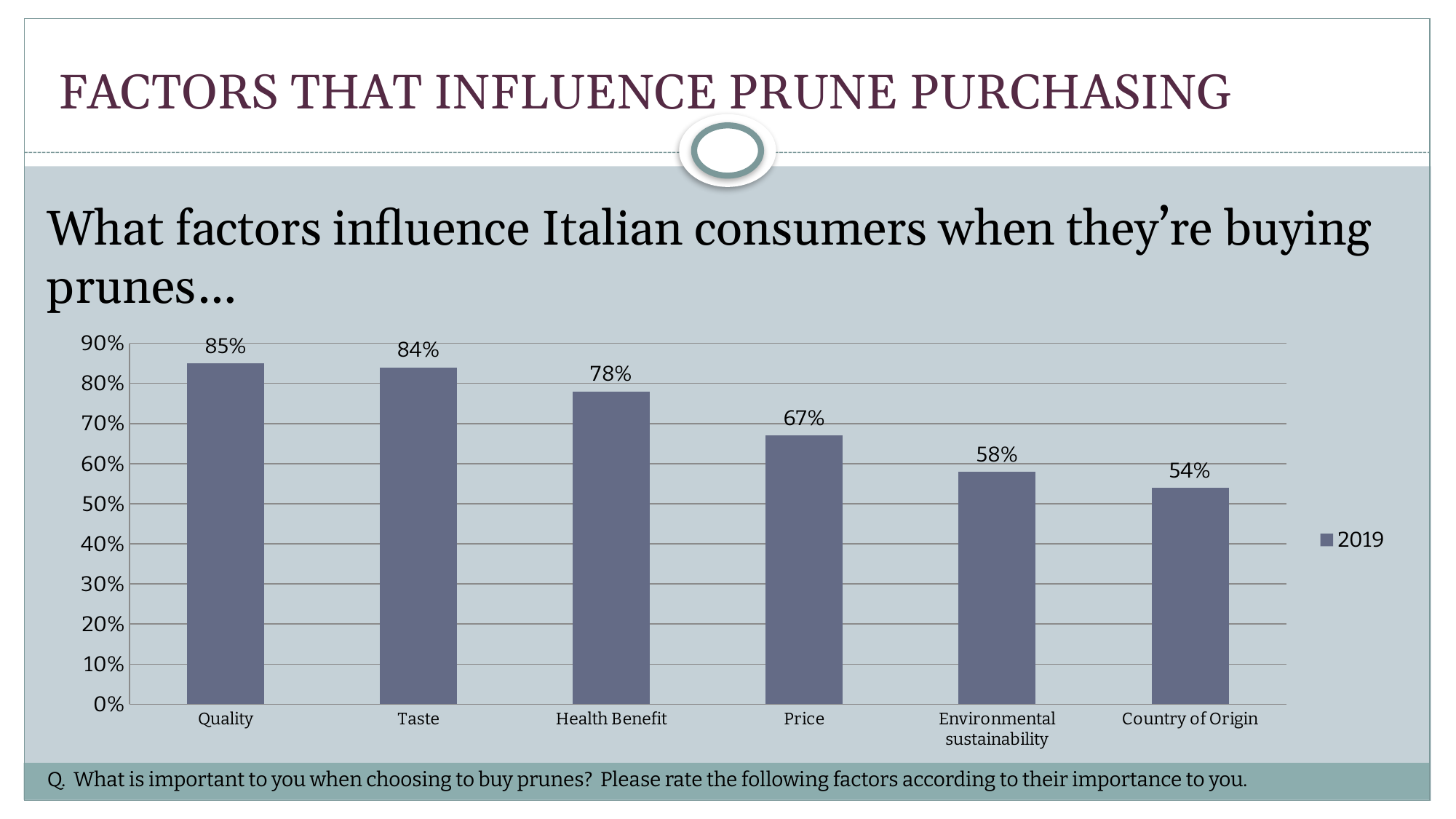

# FACTORS THAT INFLUENCE PRUNE PURCHASING
What factors influence Italian consumers when they’re buying prunes…

### Chart

| Category | 2019 |
|---|---|
| Quality | 0.85 |
| Taste | 0.84 |
| Health Benefit | 0.78 |
| Price | 0.67 |
| Environmental sustainability | 0.58 |
| Country of Origin | 0.54 |
Q.  What is important to you when choosing to buy prunes?  Please rate the following factors according to their importance to you.